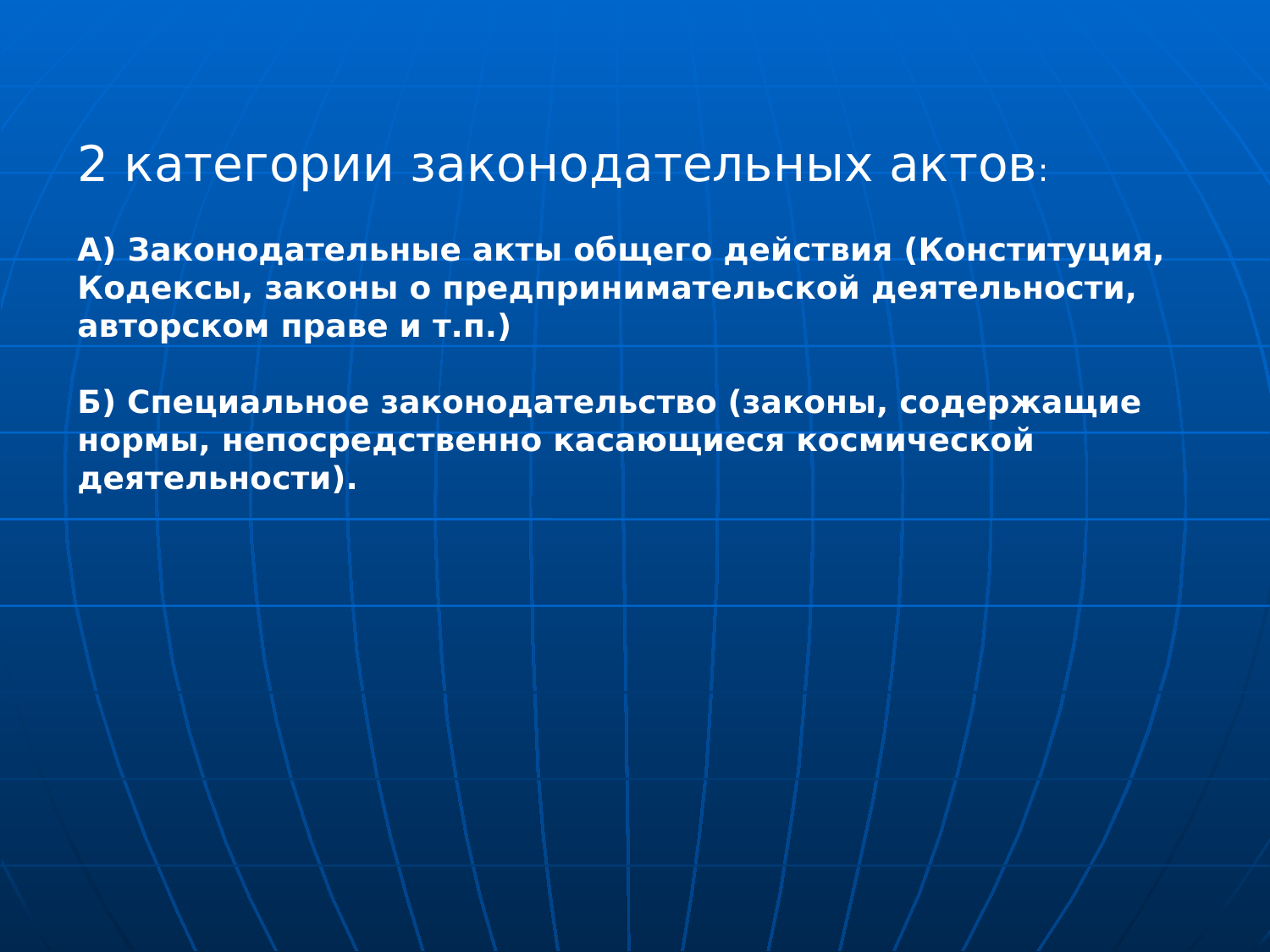

2 категории законодательных актов:

А) Законодательные акты общего действия (Конституция, Кодексы, законы о предпринимательской деятельности, авторском праве и т.п.)

Б) Специальное законодательство (законы, содержащие нормы, непосредственно касающиеся космической деятельности).